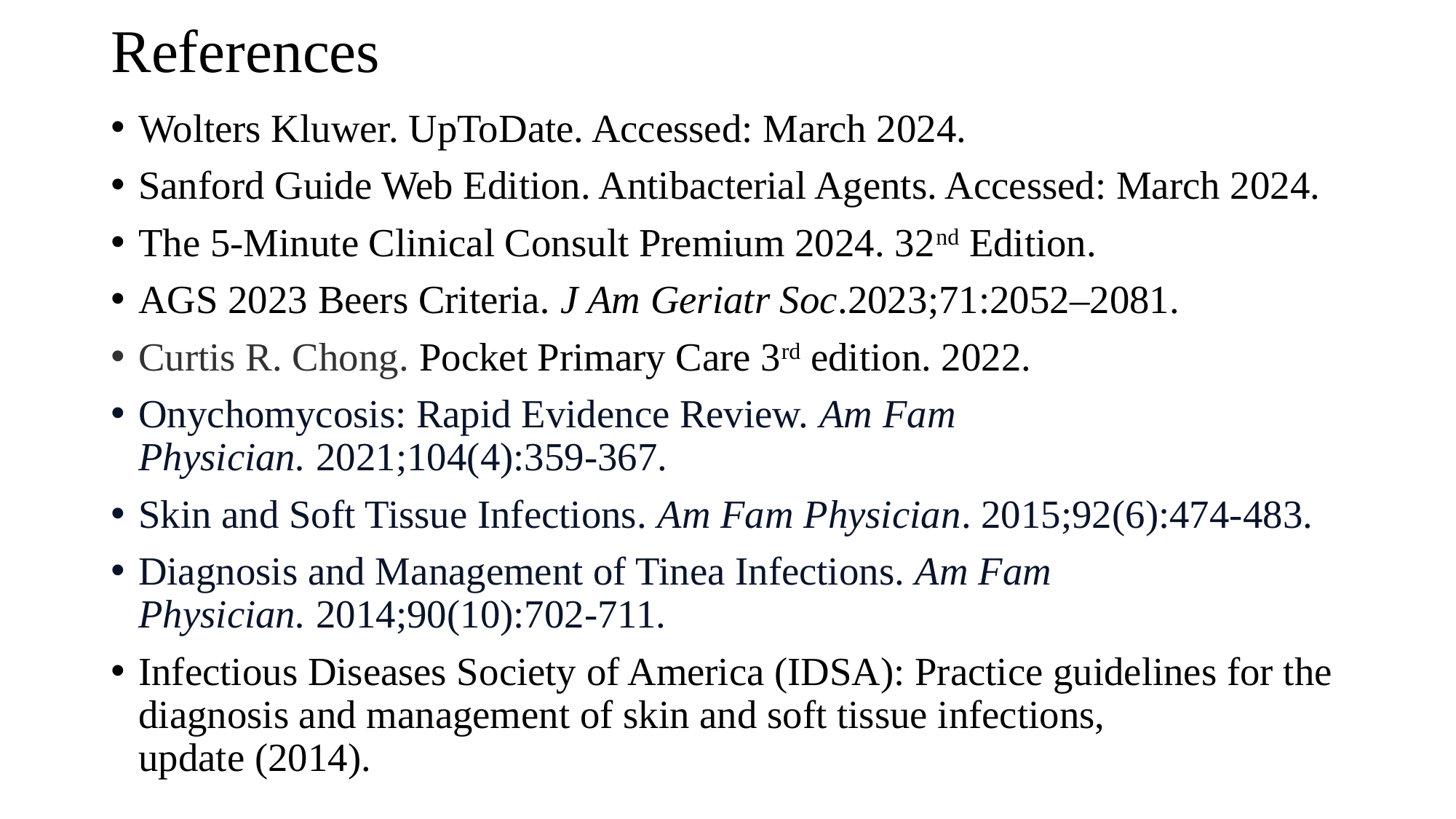

# References
Wolters Kluwer. UpToDate. Accessed: March 2024.
Sanford Guide Web Edition. Antibacterial Agents. Accessed: March 2024.
The 5-Minute Clinical Consult Premium 2024. 32nd Edition.
AGS 2023 Beers Criteria. J Am Geriatr Soc.2023;71:2052–2081.
Curtis R. Chong. Pocket Primary Care 3rd edition. 2022.
Onychomycosis: Rapid Evidence Review. Am Fam Physician. 2021;104(4):359-367.
Skin and Soft Tissue Infections. Am Fam Physician. 2015;92(6):474-483.
Diagnosis and Management of Tinea Infections. Am Fam Physician. 2014;90(10):702-711.
Infectious Diseases Society of America (IDSA): Practice guidelines for the diagnosis and management of skin and soft tissue infections, update (2014).